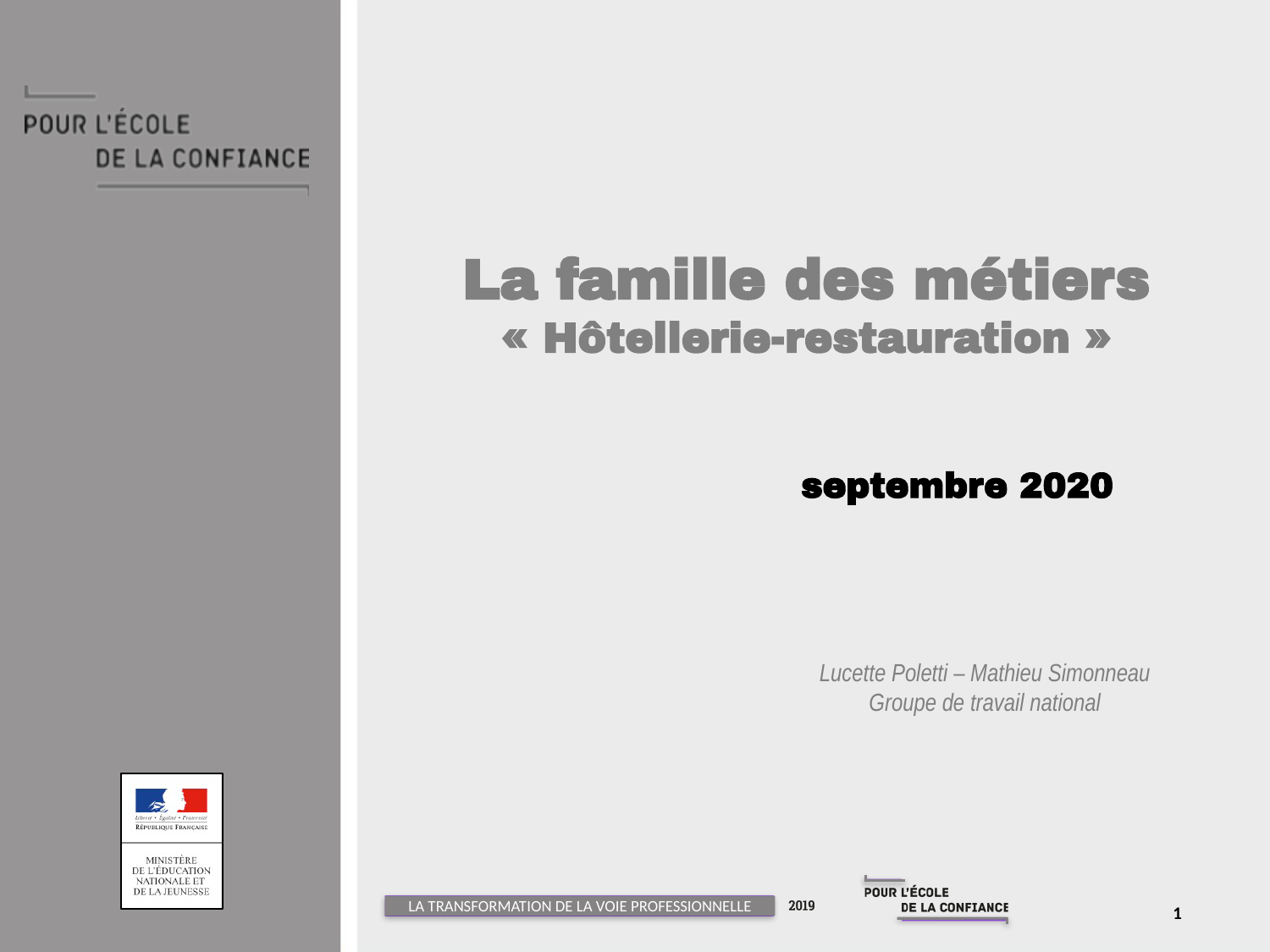

# La famille des métiers « Hôtellerie-restauration »
septembre 2020
Lucette Poletti – Mathieu Simonneau
Groupe de travail national
1